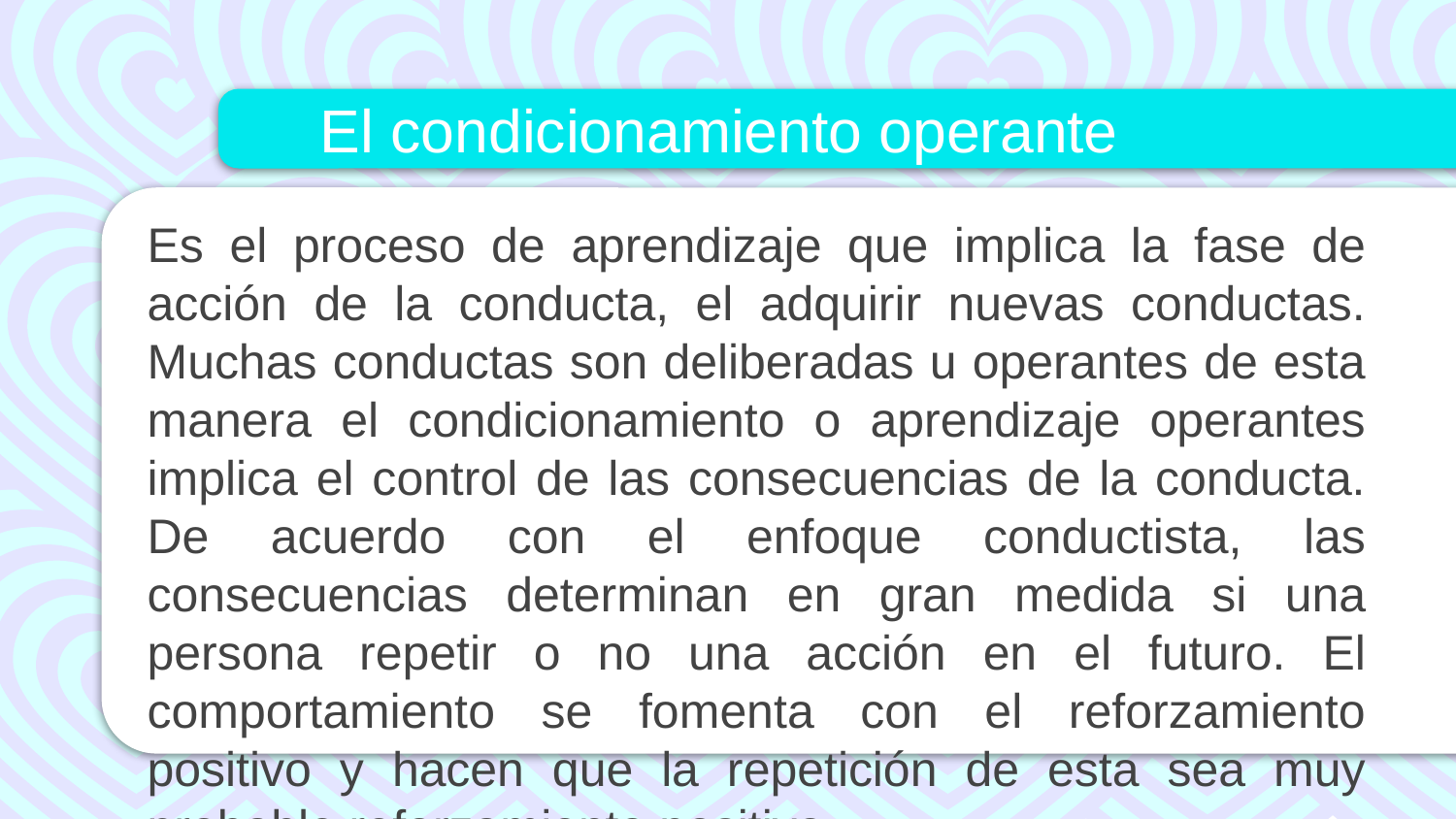

# El condicionamiento operante
Es el proceso de aprendizaje que implica la fase de acción de la conducta, el adquirir nuevas conductas. Muchas conductas son deliberadas u operantes de esta manera el condicionamiento o aprendizaje operantes implica el control de las consecuencias de la conducta. De acuerdo con el enfoque conductista, las consecuencias determinan en gran medida si una persona repetir o no una acción en el futuro. El comportamiento se fomenta con el reforzamiento positivo y hacen que la repetición de esta sea muy probable reforzamiento positivo.